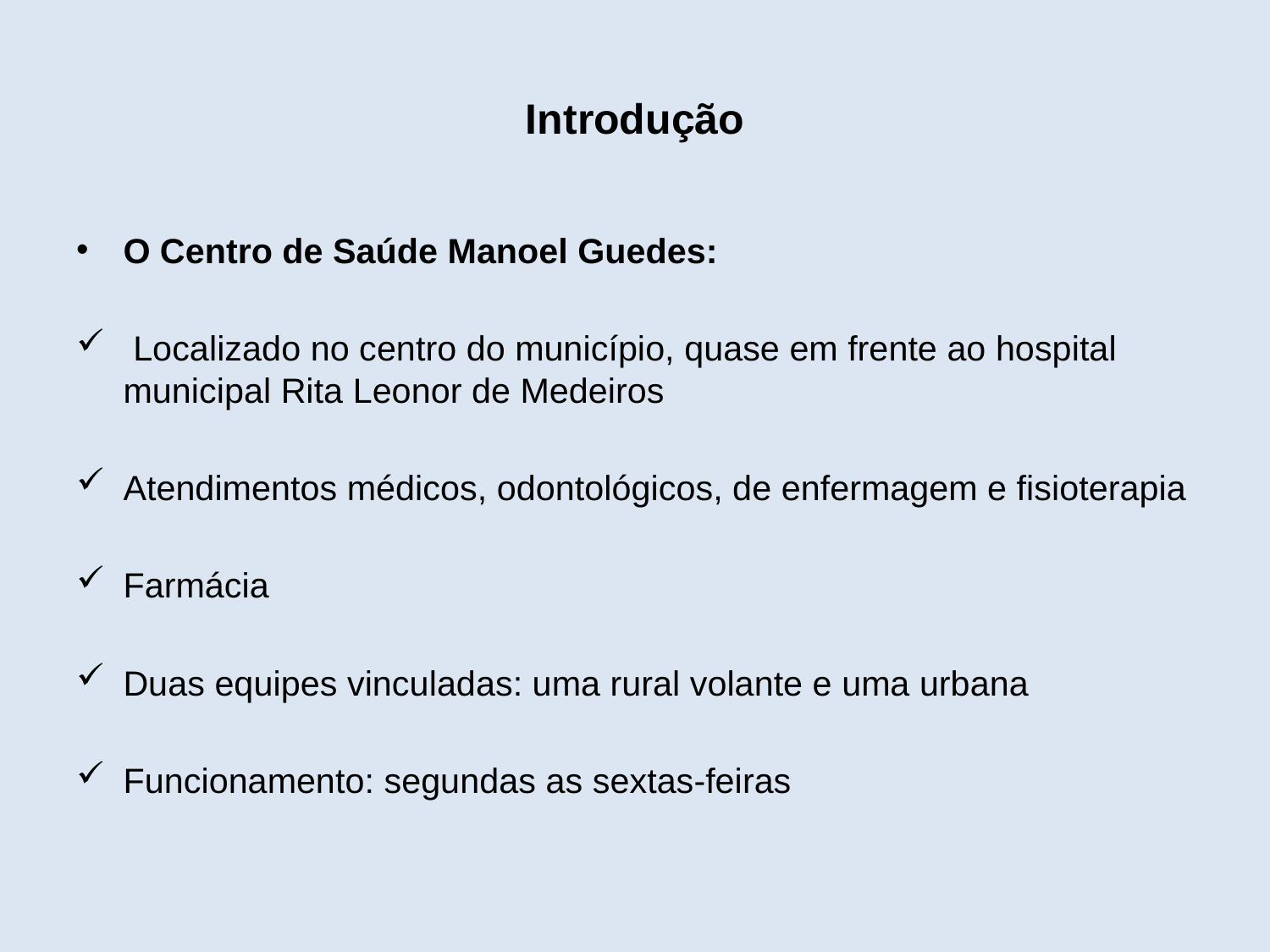

# Introdução
O Centro de Saúde Manoel Guedes:

 Localizado no centro do município, quase em frente ao hospital municipal Rita Leonor de Medeiros

Atendimentos médicos, odontológicos, de enfermagem e fisioterapia

Farmácia

Duas equipes vinculadas: uma rural volante e uma urbana

Funcionamento: segundas as sextas-feiras